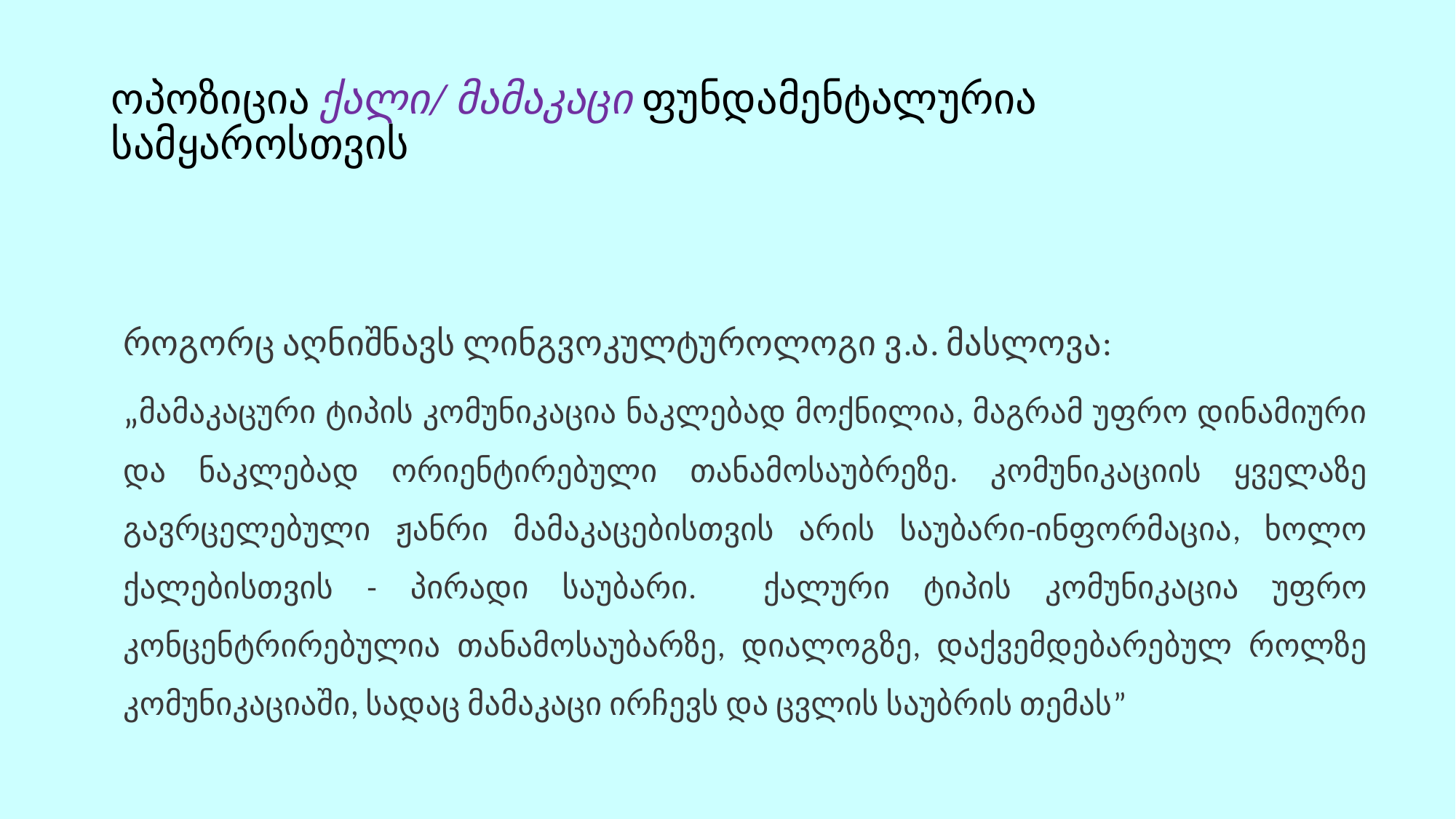

# ოპოზიცია ქალი/ მამაკაცი ფუნდამენტალურია სამყაროსთვის
როგორც აღნიშნავს ლინგვოკულტუროლოგი ვ.ა. მასლოვა:
„მამაკაცური ტიპის კომუნიკაცია ნაკლებად მოქნილია, მაგრამ უფრო დინამიური და ნაკლებად ორიენტირებული თანამოსაუბრეზე. კომუნიკაციის ყველაზე გავრცელებული ჟანრი მამაკაცებისთვის არის საუბარი-ინფორმაცია, ხოლო ქალებისთვის - პირადი საუბარი.  ქალური ტიპის კომუნიკაცია უფრო კონცენტრირებულია თანამოსაუბარზე, დიალოგზე, დაქვემდებარებულ როლზე კომუნიკაციაში, სადაც მამაკაცი ირჩევს და ცვლის საუბრის თემას”